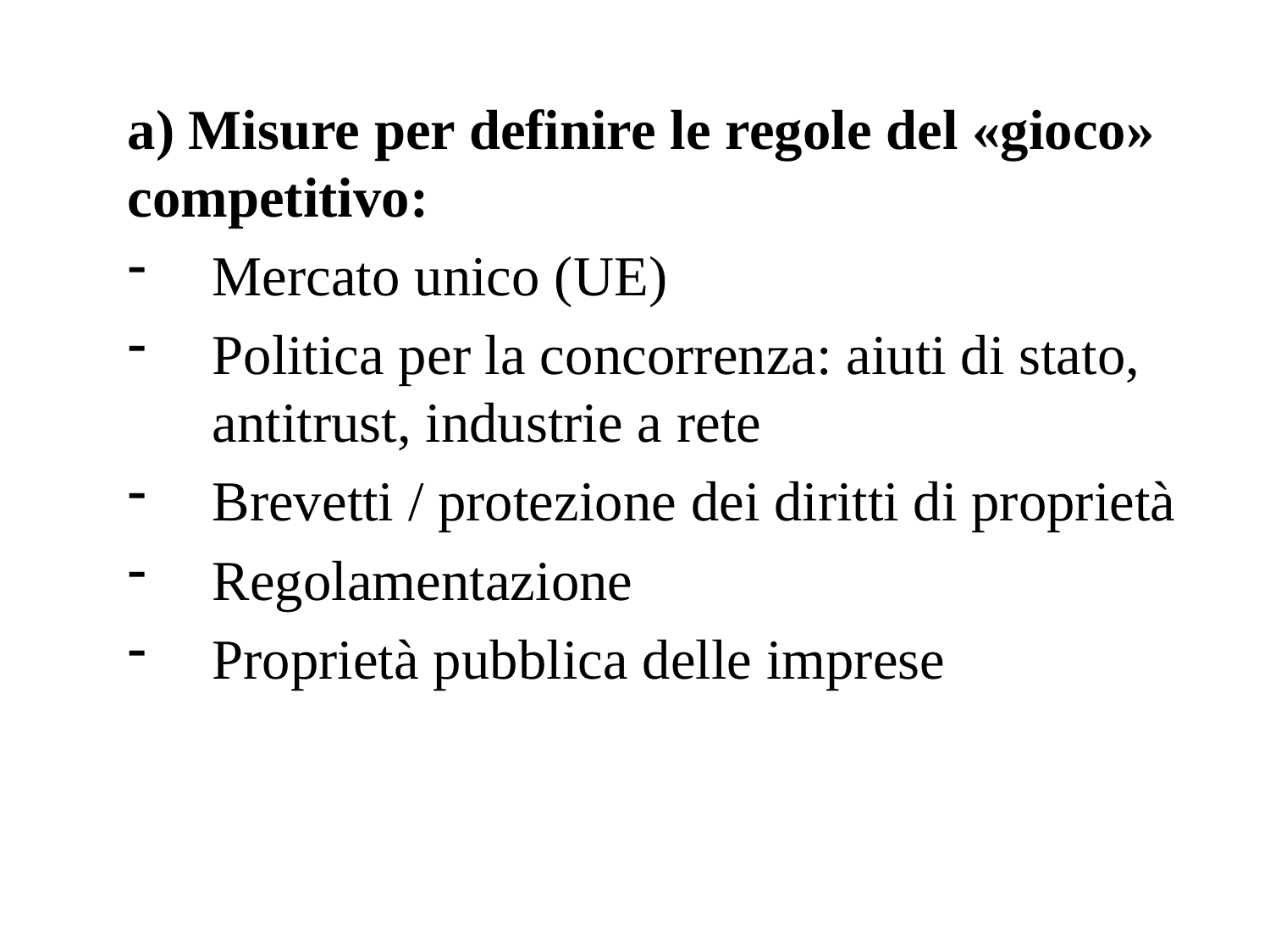

a) Misure per definire le regole del «gioco» competitivo:
Mercato unico (UE)
Politica per la concorrenza: aiuti di stato, antitrust, industrie a rete
Brevetti / protezione dei diritti di proprietà
Regolamentazione
Proprietà pubblica delle imprese